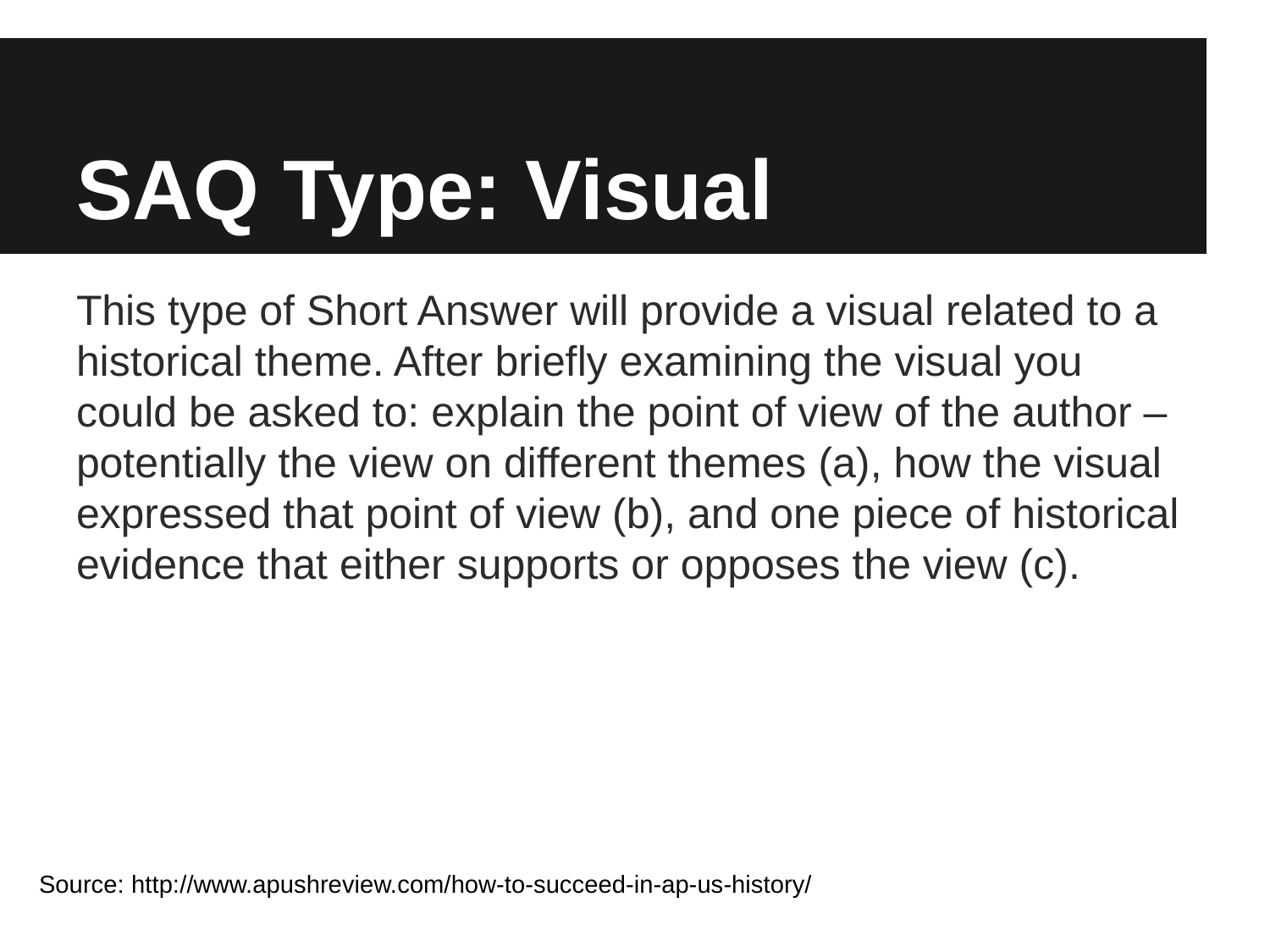

# SAQ Type: Visual
This type of Short Answer will provide a visual related to a historical theme. After briefly examining the visual you could be asked to: explain the point of view of the author – potentially the view on different themes (a), how the visual expressed that point of view (b), and one piece of historical evidence that either supports or opposes the view (c).
Source: http://www.apushreview.com/how-to-succeed-in-ap-us-history/